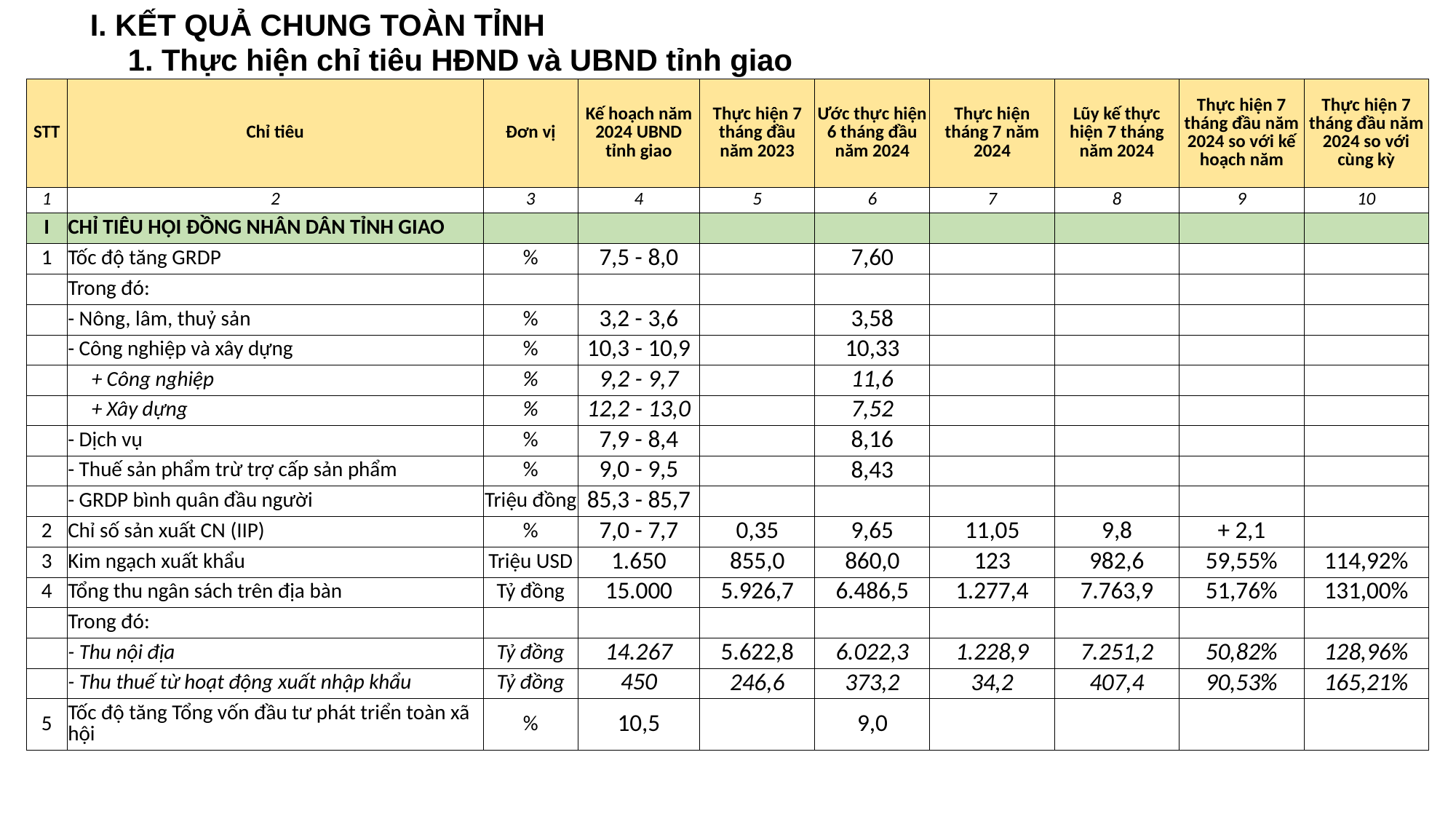

I. KẾT QUẢ CHUNG TOÀN TỈNH
1. Thực hiện chỉ tiêu HĐND và UBND tỉnh giao
| STT | Chỉ tiêu | Đơn vị | Kế hoạch năm 2024 UBND tỉnh giao | Thực hiện 7 tháng đầu năm 2023 | Ước thực hiện 6 tháng đầu năm 2024 | Thực hiện tháng 7 năm 2024 | Lũy kế thực hiện 7 tháng năm 2024 | Thực hiện 7 tháng đầu năm 2024 so với kế hoạch năm | Thực hiện 7 tháng đầu năm 2024 so với cùng kỳ |
| --- | --- | --- | --- | --- | --- | --- | --- | --- | --- |
| 1 | 2 | 3 | 4 | 5 | 6 | 7 | 8 | 9 | 10 |
| I | CHỈ TIÊU HỘI ĐỒNG NHÂN DÂN TỈNH GIAO |  |  |  |  |  |  |  |  |
| 1 | Tốc độ tăng GRDP | % | 7,5 - 8,0 |  | 7,60 |  |  |  |  |
|  | Trong đó: |  |  |  |  |  |  |  |  |
|  | - Nông, lâm, thuỷ sản | % | 3,2 - 3,6 |  | 3,58 |  |  |  |  |
|  | - Công nghiệp và xây dựng | % | 10,3 - 10,9 |  | 10,33 |  |  |  |  |
|  | + Công nghiệp | % | 9,2 - 9,7 |  | 11,6 |  |  |  |  |
|  | + Xây dựng | % | 12,2 - 13,0 |  | 7,52 |  |  |  |  |
|  | - Dịch vụ | % | 7,9 - 8,4 |  | 8,16 |  |  |  |  |
|  | - Thuế sản phẩm trừ trợ cấp sản phẩm | % | 9,0 - 9,5 |  | 8,43 |  |  |  |  |
|  | - GRDP bình quân đầu người | Triệu đồng | 85,3 - 85,7 |  |  |  |  |  |  |
| 2 | Chỉ số sản xuất CN (IIP) | % | 7,0 - 7,7 | 0,35 | 9,65 | 11,05 | 9,8 | + 2,1 |  |
| 3 | Kim ngạch xuất khẩu | Triệu USD | 1.650 | 855,0 | 860,0 | 123 | 982,6 | 59,55% | 114,92% |
| 4 | Tổng thu ngân sách trên địa bàn | Tỷ đồng | 15.000 | 5.926,7 | 6.486,5 | 1.277,4 | 7.763,9 | 51,76% | 131,00% |
|  | Trong đó: |  |  |  |  |  |  |  |  |
|  | - Thu nội địa | Tỷ đồng | 14.267 | 5.622,8 | 6.022,3 | 1.228,9 | 7.251,2 | 50,82% | 128,96% |
|  | - Thu thuế từ hoạt động xuất nhập khẩu | Tỷ đồng | 450 | 246,6 | 373,2 | 34,2 | 407,4 | 90,53% | 165,21% |
| 5 | Tốc độ tăng Tổng vốn đầu tư phát triển toàn xã hội | % | 10,5 |  | 9,0 |  |  |  |  |